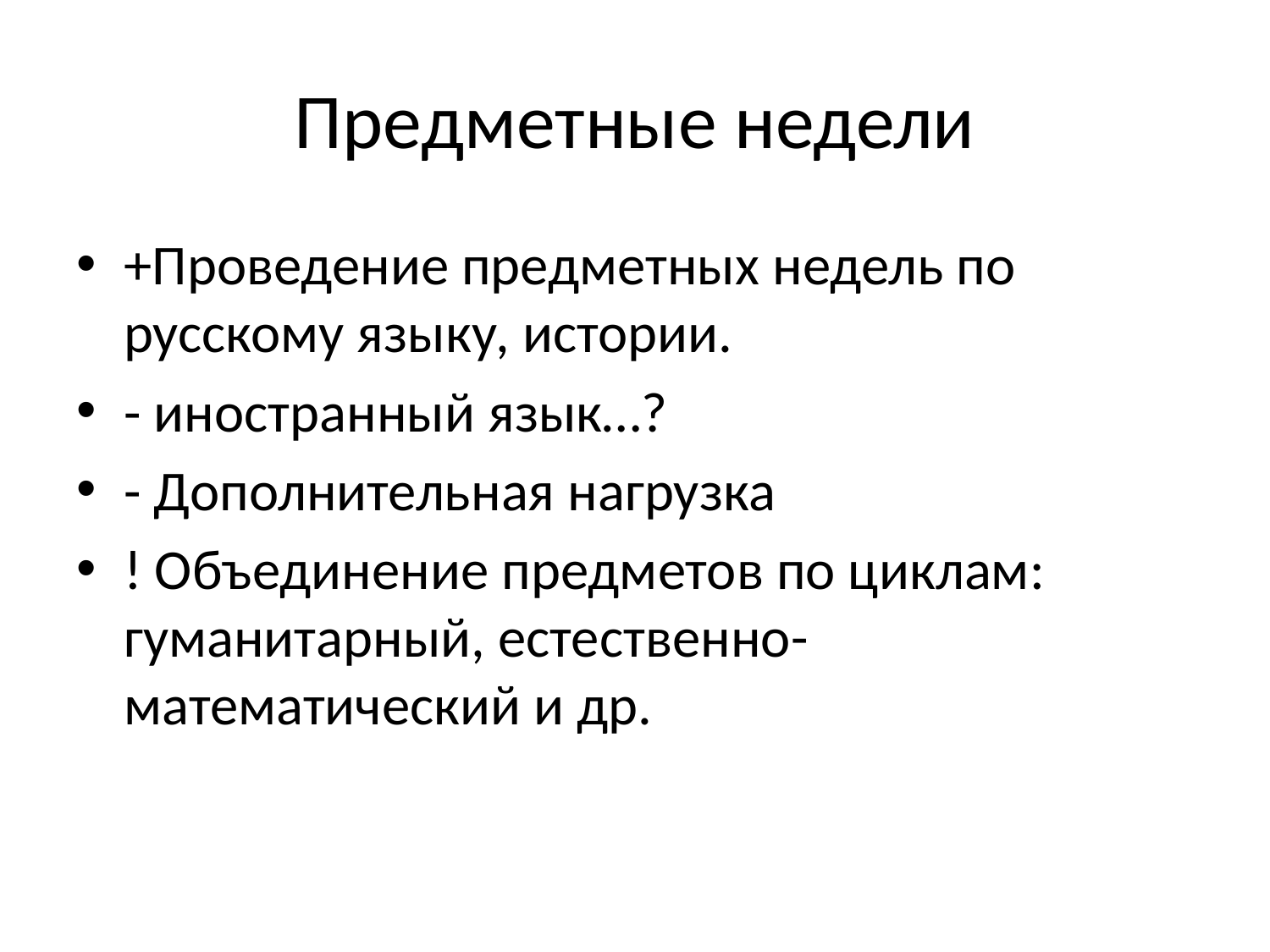

# Предметные недели
+Проведение предметных недель по русскому языку, истории.
- иностранный язык…?
- Дополнительная нагрузка
! Объединение предметов по циклам: гуманитарный, естественно-математический и др.